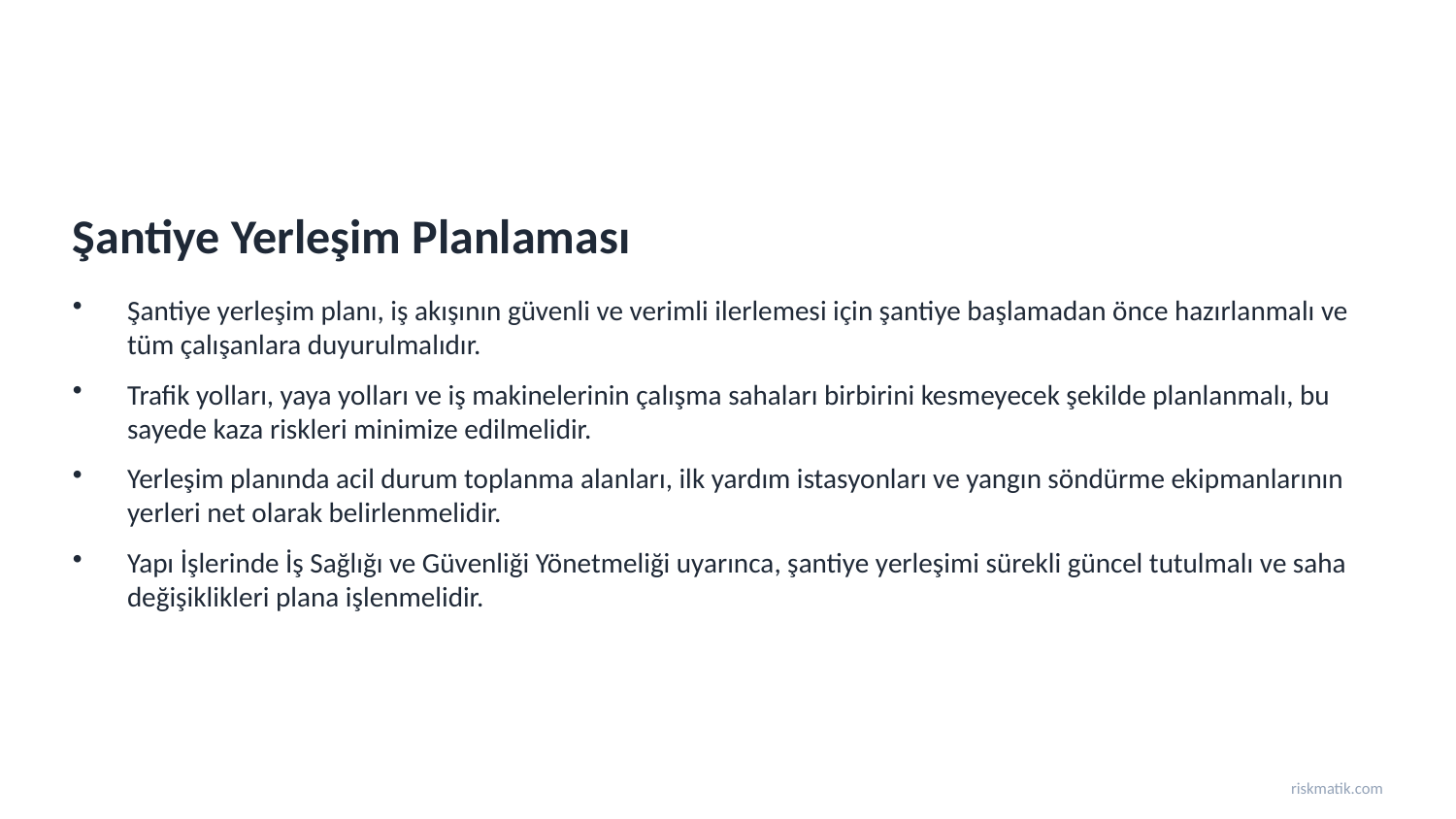

Şantiye Yerleşim Planlaması
Şantiye yerleşim planı, iş akışının güvenli ve verimli ilerlemesi için şantiye başlamadan önce hazırlanmalı ve tüm çalışanlara duyurulmalıdır.
Trafik yolları, yaya yolları ve iş makinelerinin çalışma sahaları birbirini kesmeyecek şekilde planlanmalı, bu sayede kaza riskleri minimize edilmelidir.
Yerleşim planında acil durum toplanma alanları, ilk yardım istasyonları ve yangın söndürme ekipmanlarının yerleri net olarak belirlenmelidir.
Yapı İşlerinde İş Sağlığı ve Güvenliği Yönetmeliği uyarınca, şantiye yerleşimi sürekli güncel tutulmalı ve saha değişiklikleri plana işlenmelidir.
riskmatik.com